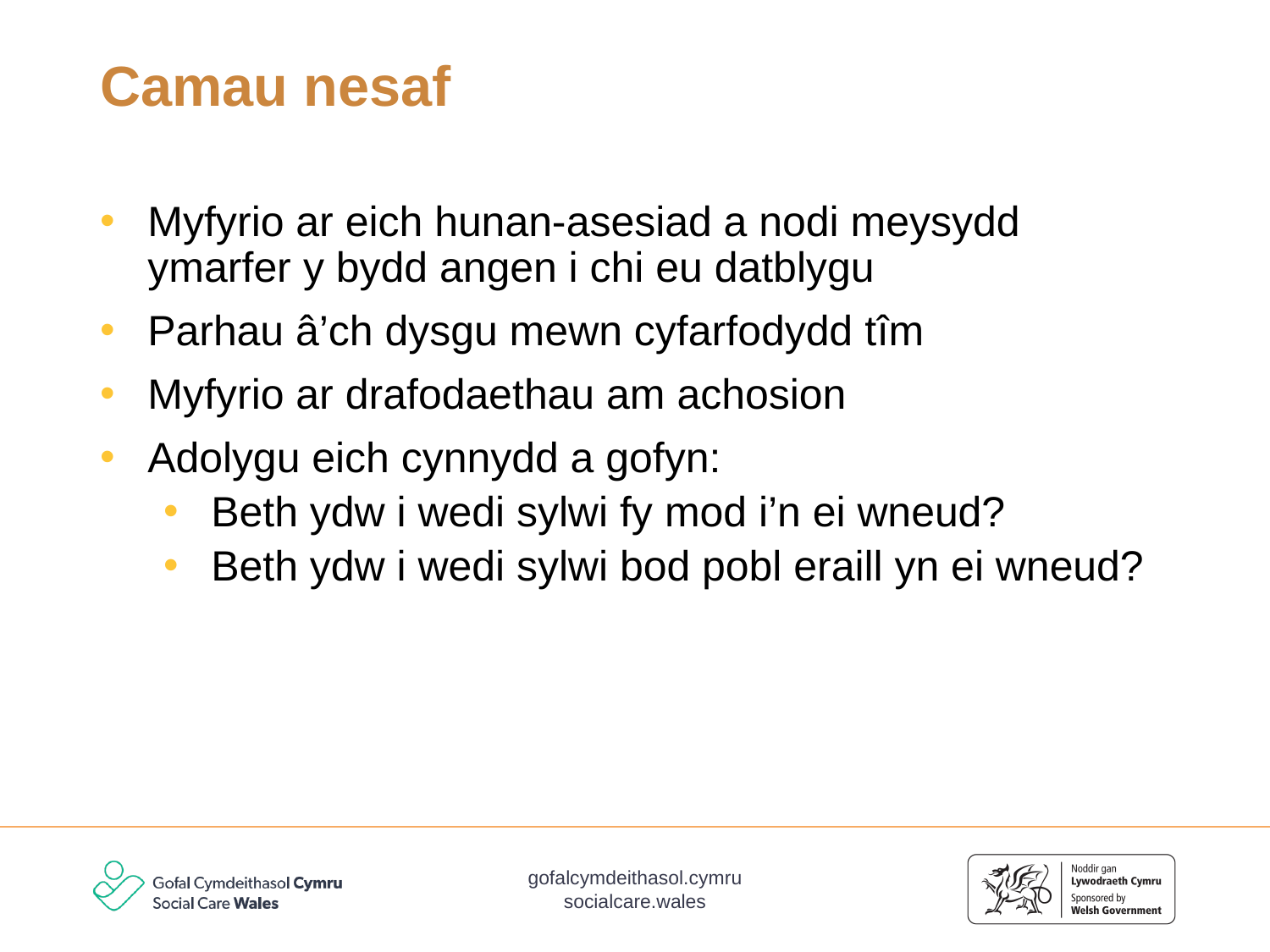

# Camau nesaf
Myfyrio ar eich hunan-asesiad a nodi meysydd ymarfer y bydd angen i chi eu datblygu
Parhau â’ch dysgu mewn cyfarfodydd tîm
Myfyrio ar drafodaethau am achosion
Adolygu eich cynnydd a gofyn:
Beth ydw i wedi sylwi fy mod i’n ei wneud?
Beth ydw i wedi sylwi bod pobl eraill yn ei wneud?